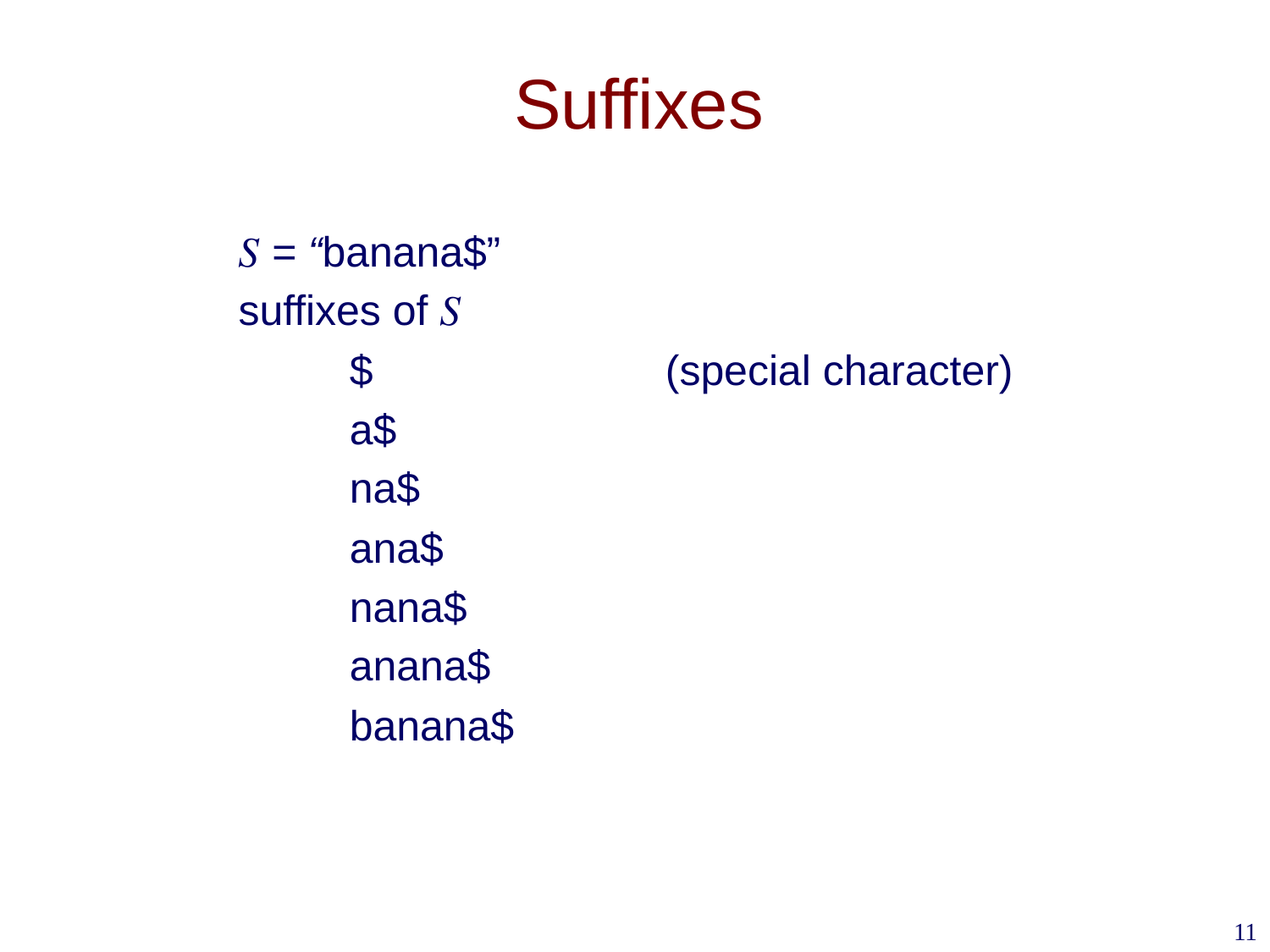

# Suffixes
S = “banana$”
suffixes of S
$			(special character)
a$
na$
ana$
nana$
anana$
banana$
11